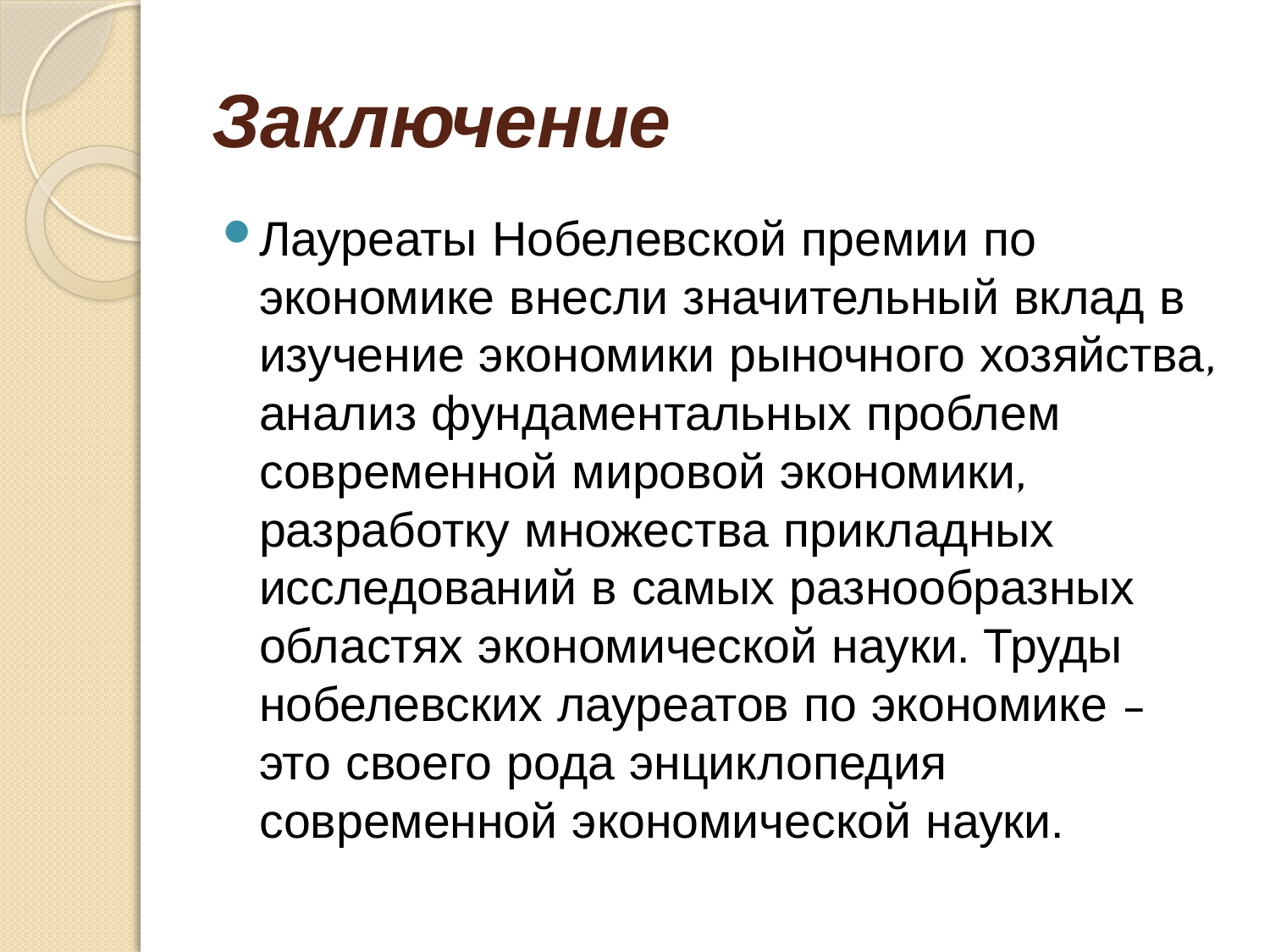

# Заключение
Лауреаты Нобелевской премии по экономике внесли значительный вклад в изучение экономики рыночного хозяйства, анализ фундаментальных проблем современной мировой экономики, разработку множества прикладных исследований в самых разнообразных областях экономической науки. Труды нобелевских лауреатов по экономике – это своего рода энциклопедия современной экономической науки.